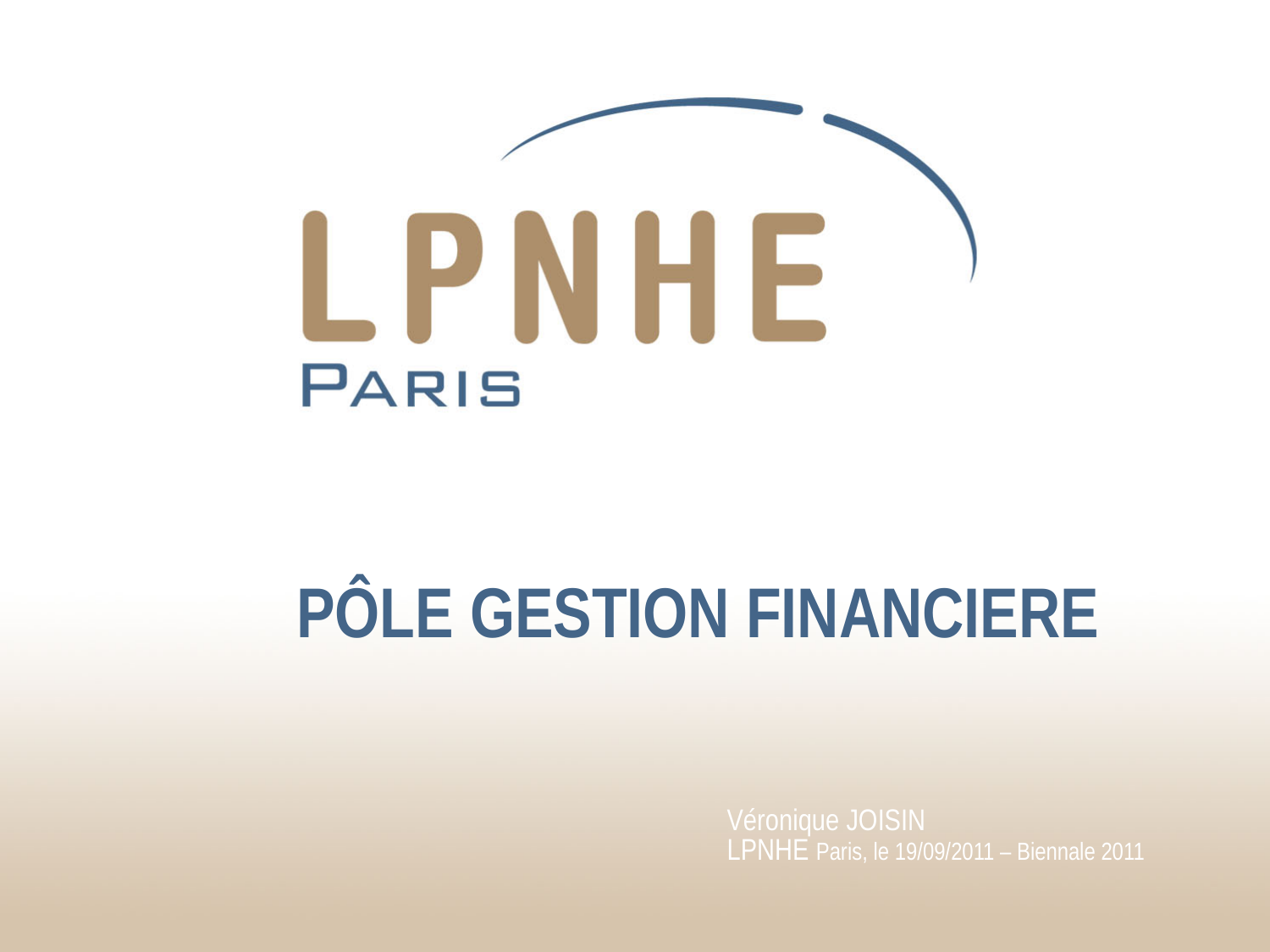

# PÔLE GESTION FINANCIERE
Véronique JOISIN
LPNHE Paris, le 19/09/2011 – Biennale 2011